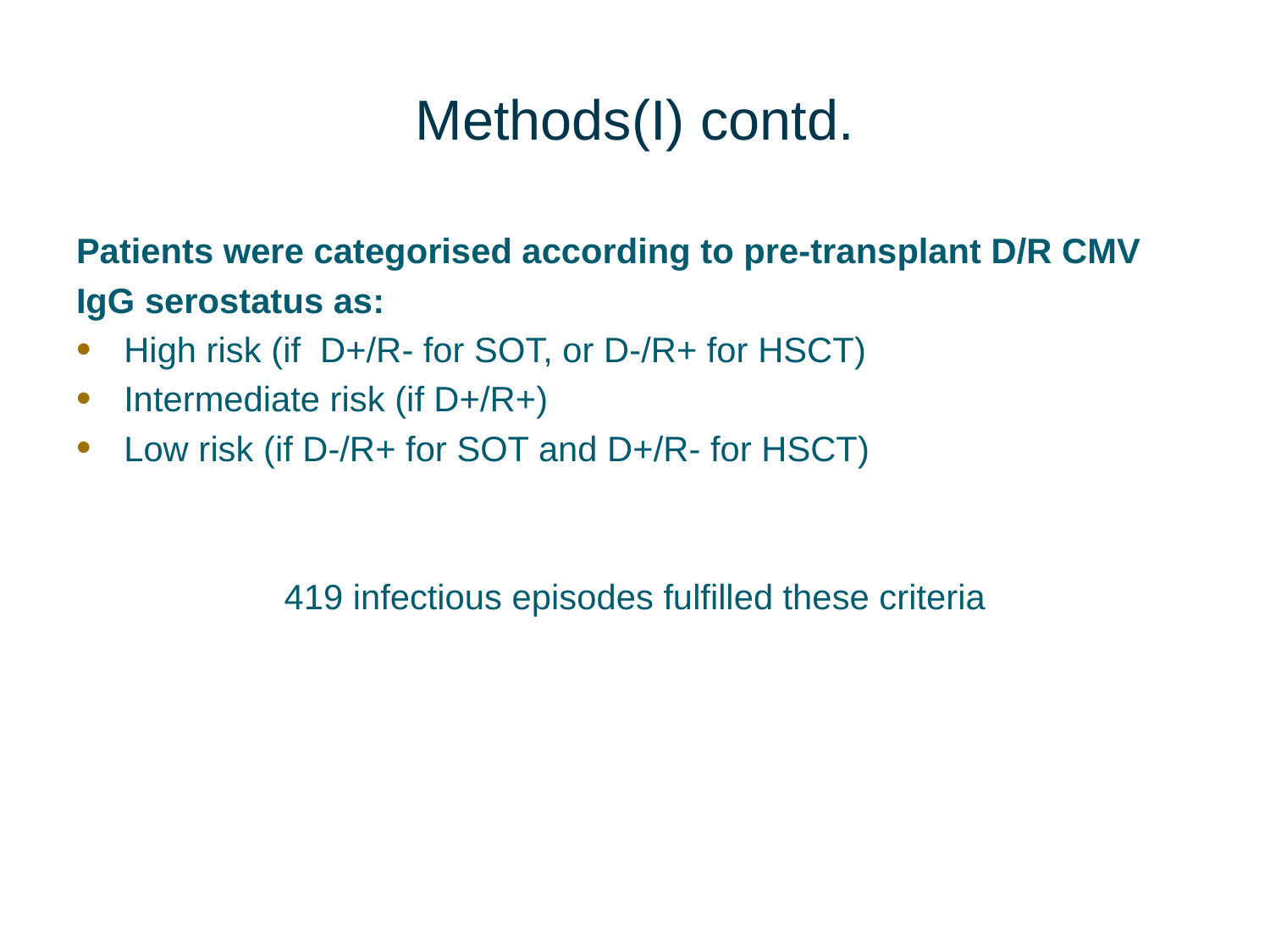

# Methods(I) contd.
Patients were categorised according to pre-transplant D/R CMV
IgG serostatus as:
High risk (if  D+/R- for SOT, or D-/R+ for HSCT)
Intermediate risk (if D+/R+)
Low risk (if D-/R+ for SOT and D+/R- for HSCT)

419 infectious episodes fulfilled these criteria